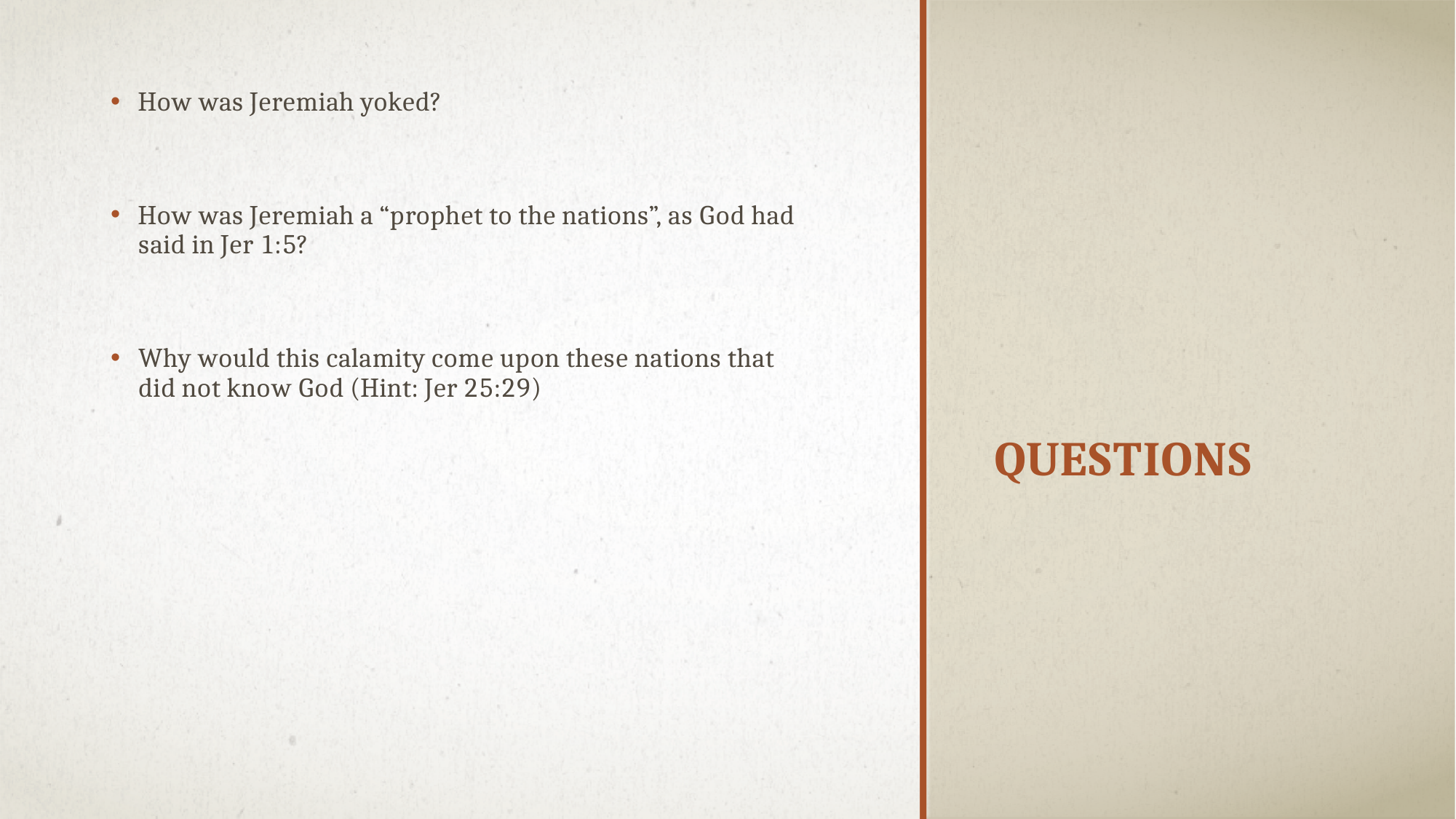

How was Jeremiah yoked?

How was Jeremiah a “prophet to the nations”, as God had said in Jer 1:5?

Why would this calamity come upon these nations that did not know God (Hint: Jer 25:29)
# Questions